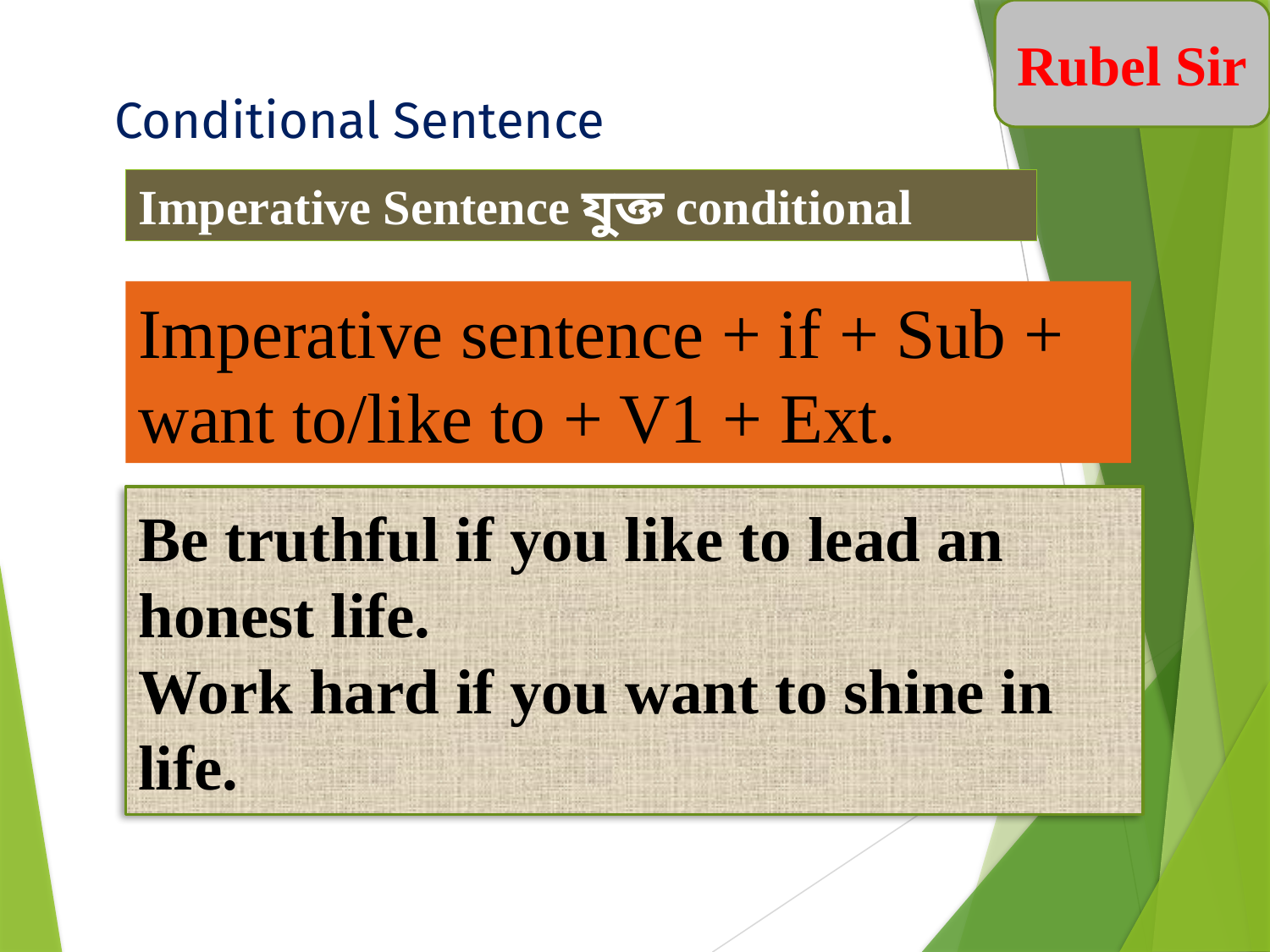

Rubel Sir
# Conditional Sentence
Imperative Sentence যুক্ত conditional
Imperative sentence + if + Sub + want to/like to + V1 + Ext.
Be truthful if you like to lead an honest life.
Work hard if you want to shine in life.